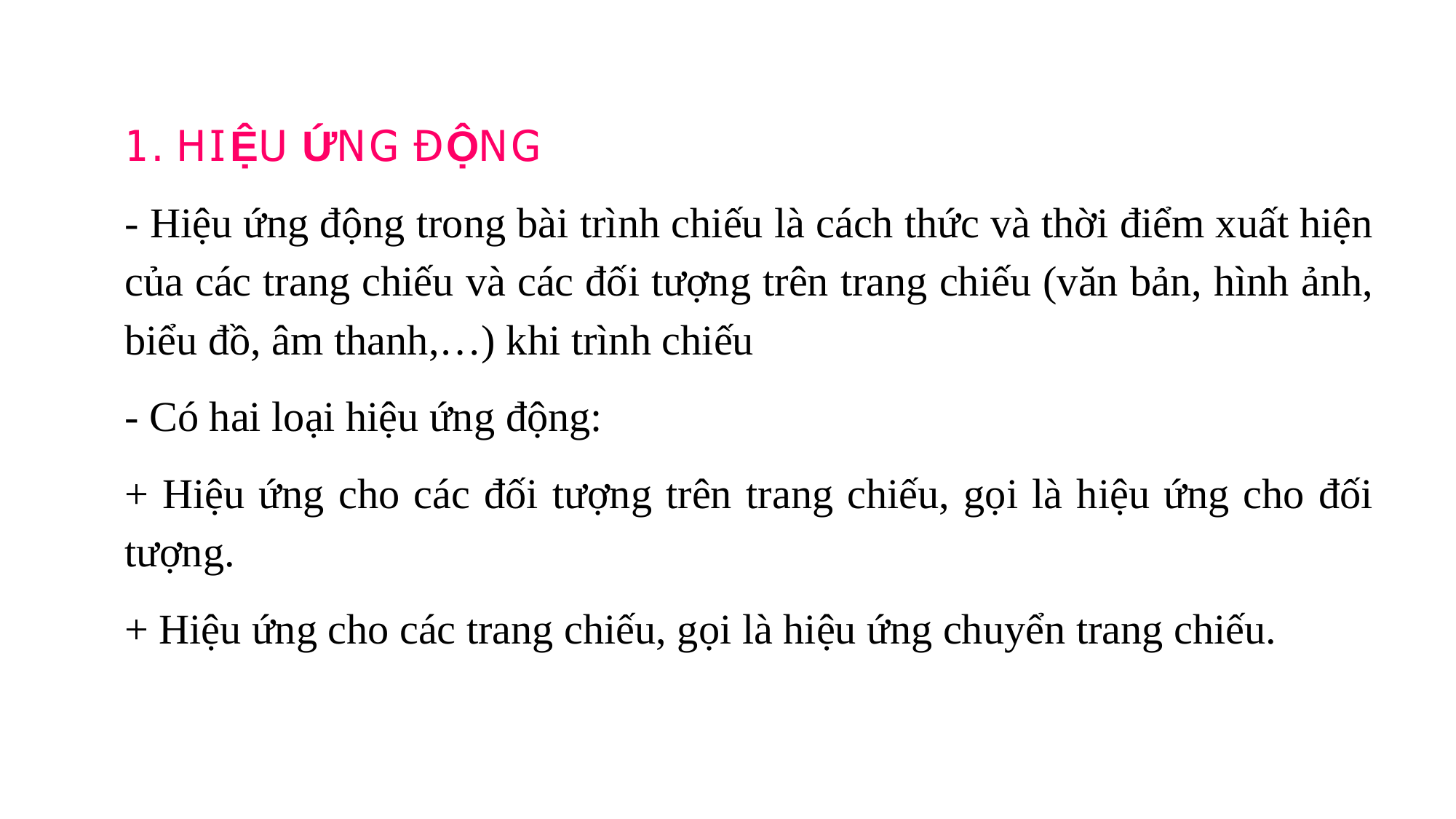

1. HIỆU ỨNG ĐỘNG
- Hiệu ứng động trong bài trình chiếu là cách thức và thời điểm xuất hiện của các trang chiếu và các đối tượng trên trang chiếu (văn bản, hình ảnh, biểu đồ, âm thanh,…) khi trình chiếu
- Có hai loại hiệu ứng động:
+ Hiệu ứng cho các đối tượng trên trang chiếu, gọi là hiệu ứng cho đối tượng.
+ Hiệu ứng cho các trang chiếu, gọi là hiệu ứng chuyển trang chiếu.